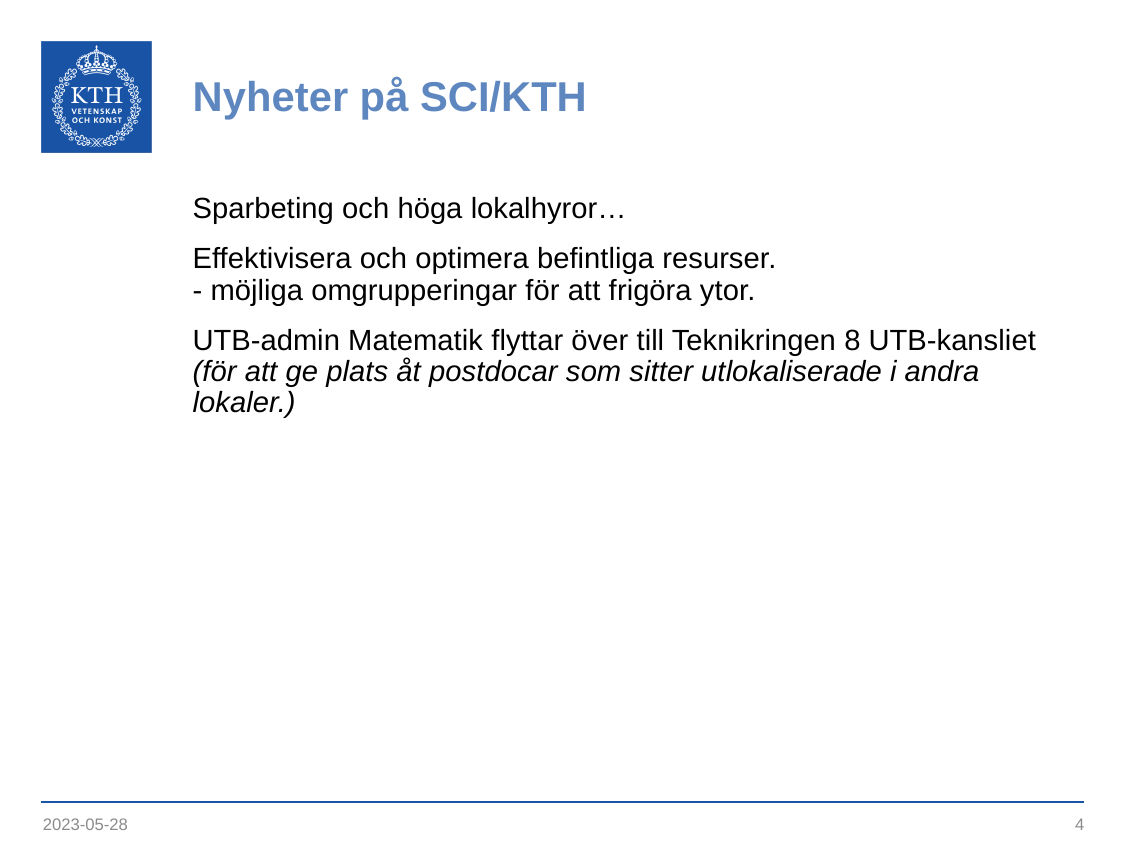

# Nyheter på SCI/KTH
Sparbeting och höga lokalhyror…
Effektivisera och optimera befintliga resurser.
- möjliga omgrupperingar för att frigöra ytor.
UTB-admin Matematik flyttar över till Teknikringen 8 UTB-kansliet
(för att ge plats åt postdocar som sitter utlokaliserade i andra lokaler.)

2023-05-28

4